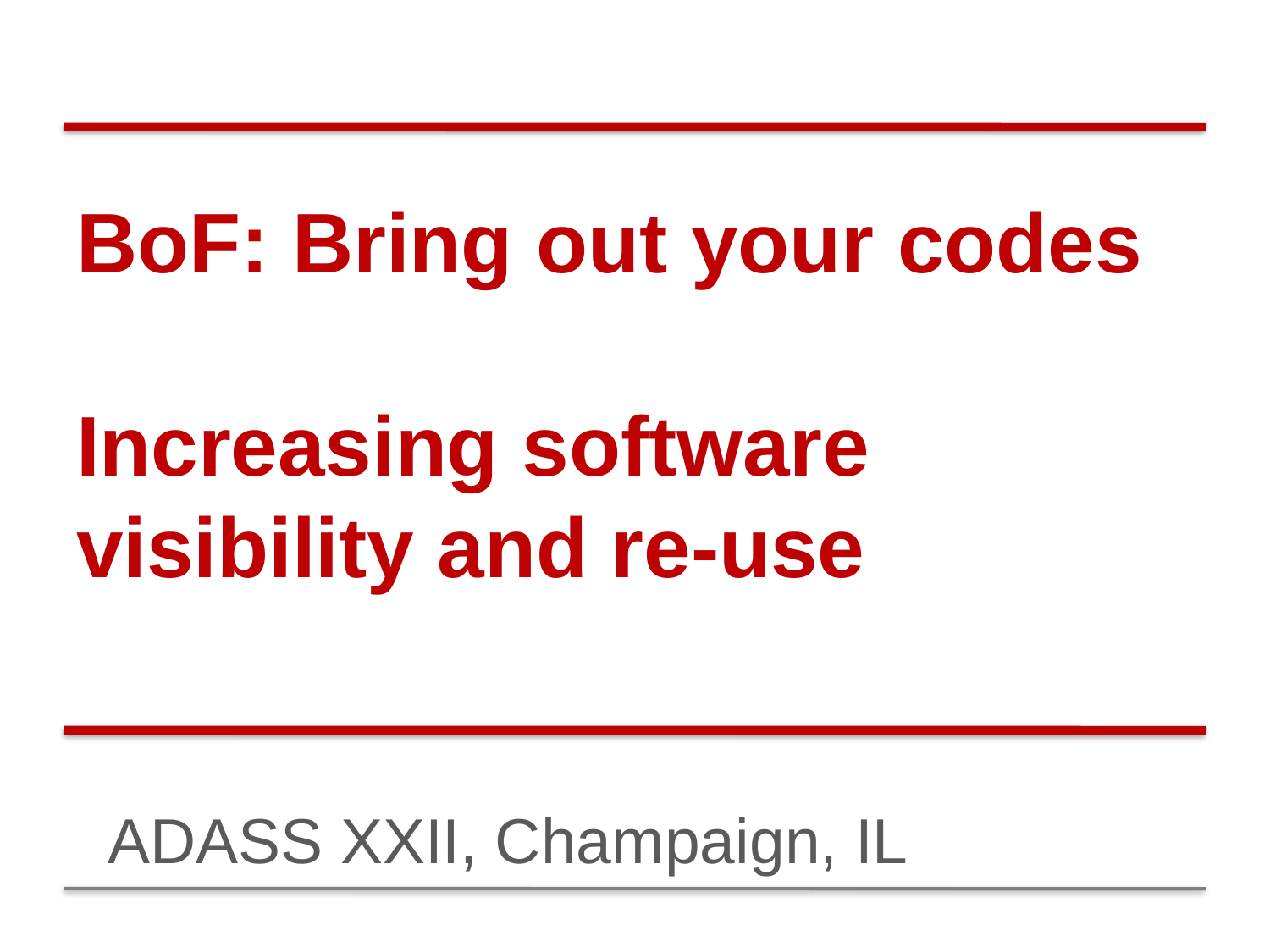

# BoF: Bring out your codes Increasing software visibility and re-use
ADASS XXII, Champaign, IL